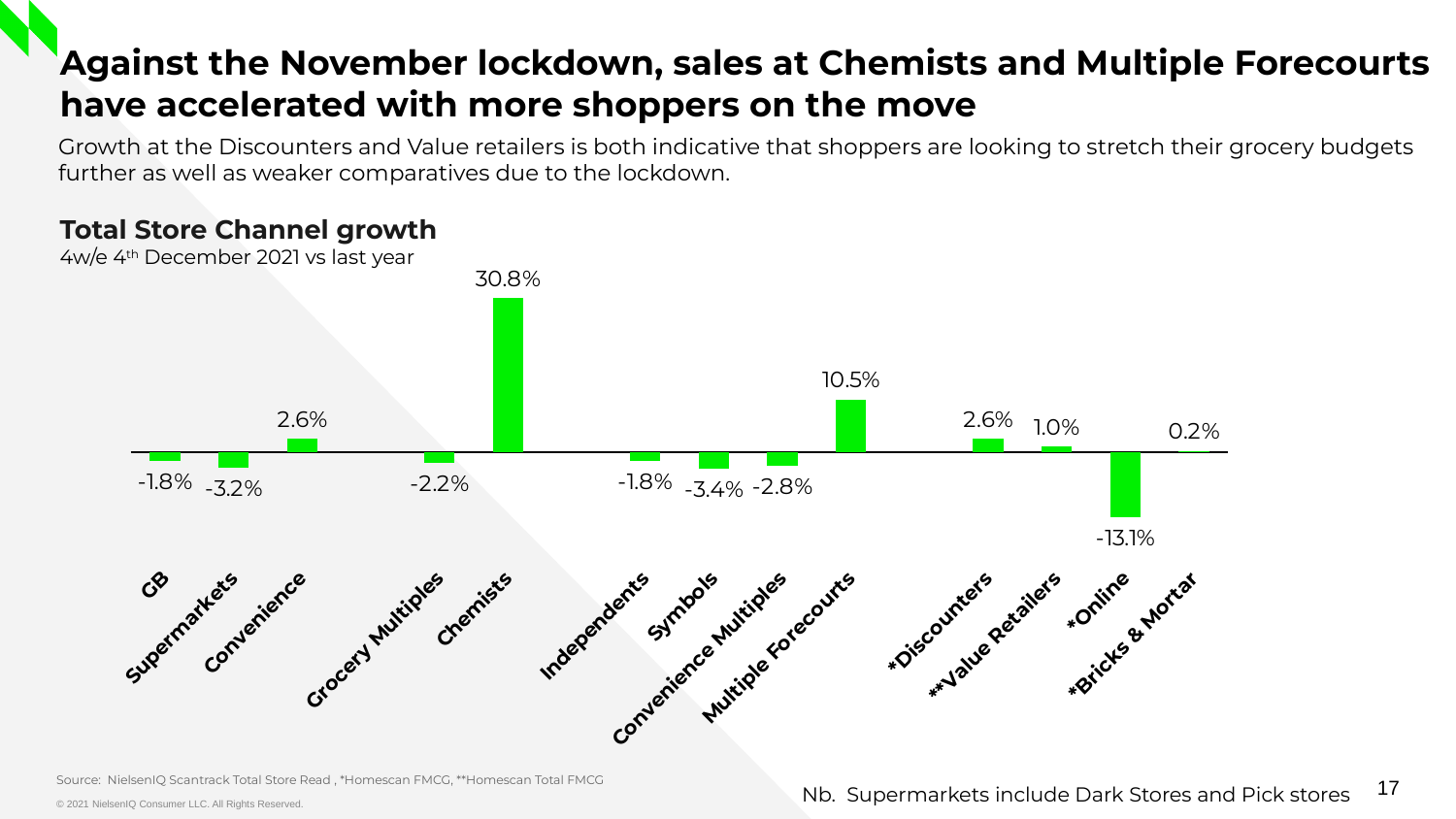

# Against the November lockdown, sales at Chemists and Multiple Forecourts have accelerated with more shoppers on the move
Growth at the Discounters and Value retailers is both indicative that shoppers are looking to stretch their grocery budgets further as well as weaker comparatives due to the lockdown.
Total Store Channel growth
4w/e 4th December 2021 vs last year

### Chart

| Category | GB |
|---|---|
| GB | -0.017783520016433352 |
| Supermarkets | -0.032243743991111073 |
| Convenience | 0.026467001311771376 |
|  | None |
| Grocery Multiples | -0.021985019878081657 |
| Chemists | 0.30812364760247246 |
|  | None |
| Independents | -0.017798565927148235 |
| Symbols | -0.033983233912125765 |
| Convenience Multiples | -0.02755666286090719 |
| Multiple Forecourts | 0.10484406322244655 |
|  | None |
| *Discounters | 0.025885751037250104 |
| **Value Retailers | 0.010396635861946946 |
| *Online | -0.13122531844919783 |
| *Bricks & Mortar | 0.0021051670395866307 |
Source:  NielsenIQ Scantrack Total Store Read , *Homescan FMCG, **Homescan Total FMCG
Nb.  Supermarkets include Dark Stores and Pick stores